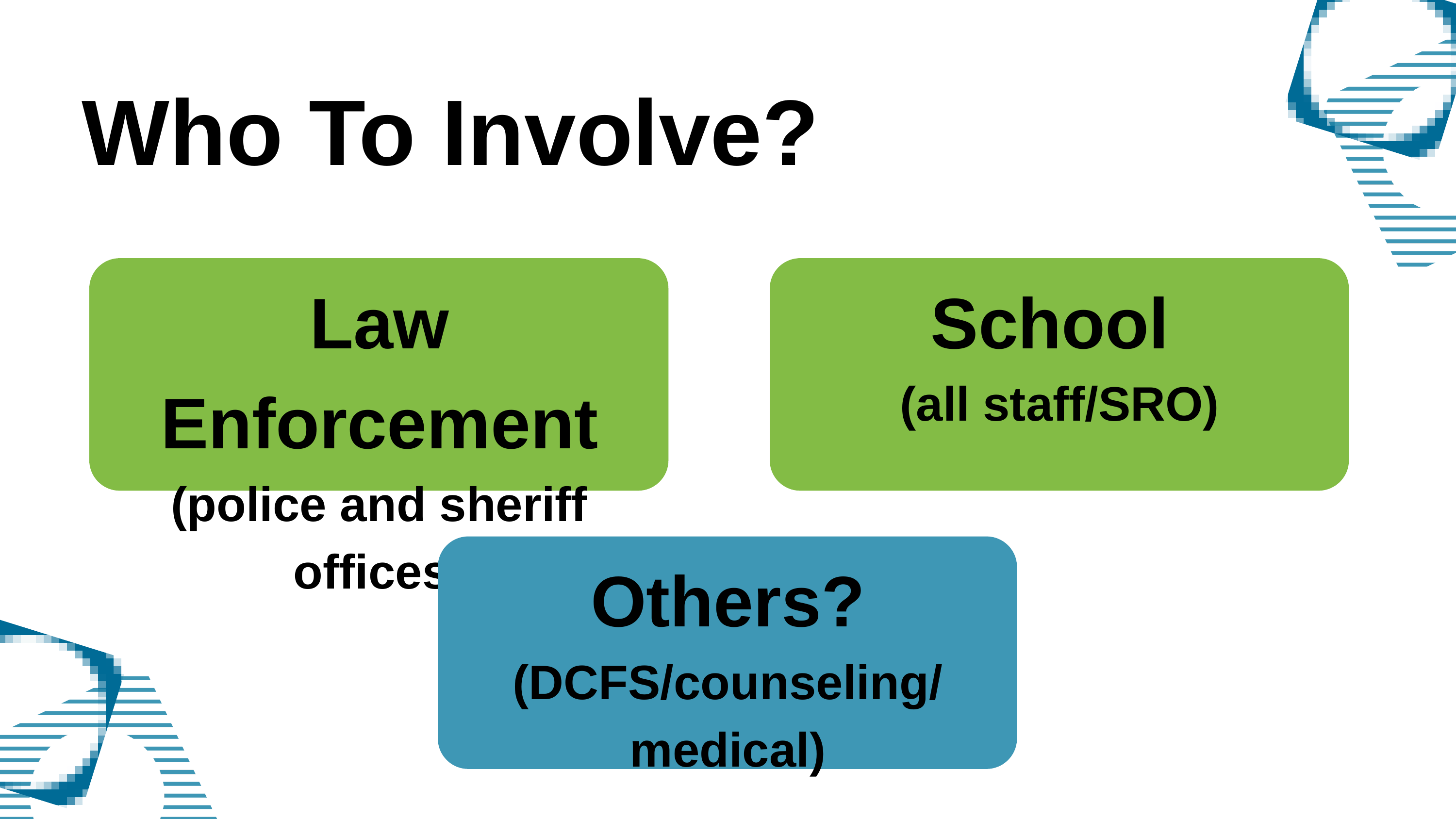

Who To Involve?

Law Enforcement
(police and sheriff offices)

School
(all staff/SRO)

Others?
(DCFS/counseling/medical)